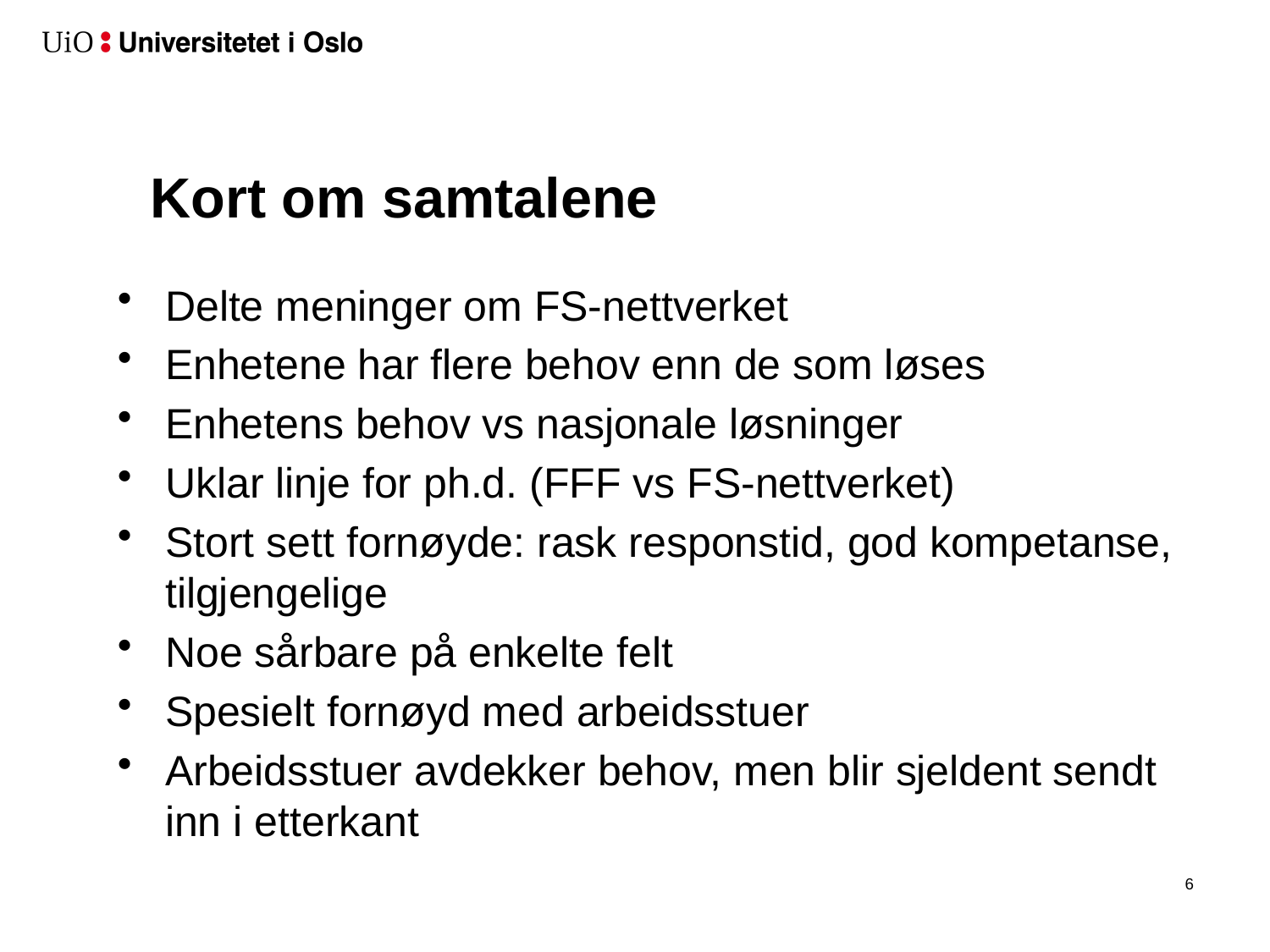

# Kort om samtalene
Delte meninger om FS-nettverket
Enhetene har flere behov enn de som løses
Enhetens behov vs nasjonale løsninger
Uklar linje for ph.d. (FFF vs FS-nettverket)
Stort sett fornøyde: rask responstid, god kompetanse, tilgjengelige
Noe sårbare på enkelte felt
Spesielt fornøyd med arbeidsstuer
Arbeidsstuer avdekker behov, men blir sjeldent sendt inn i etterkant
6